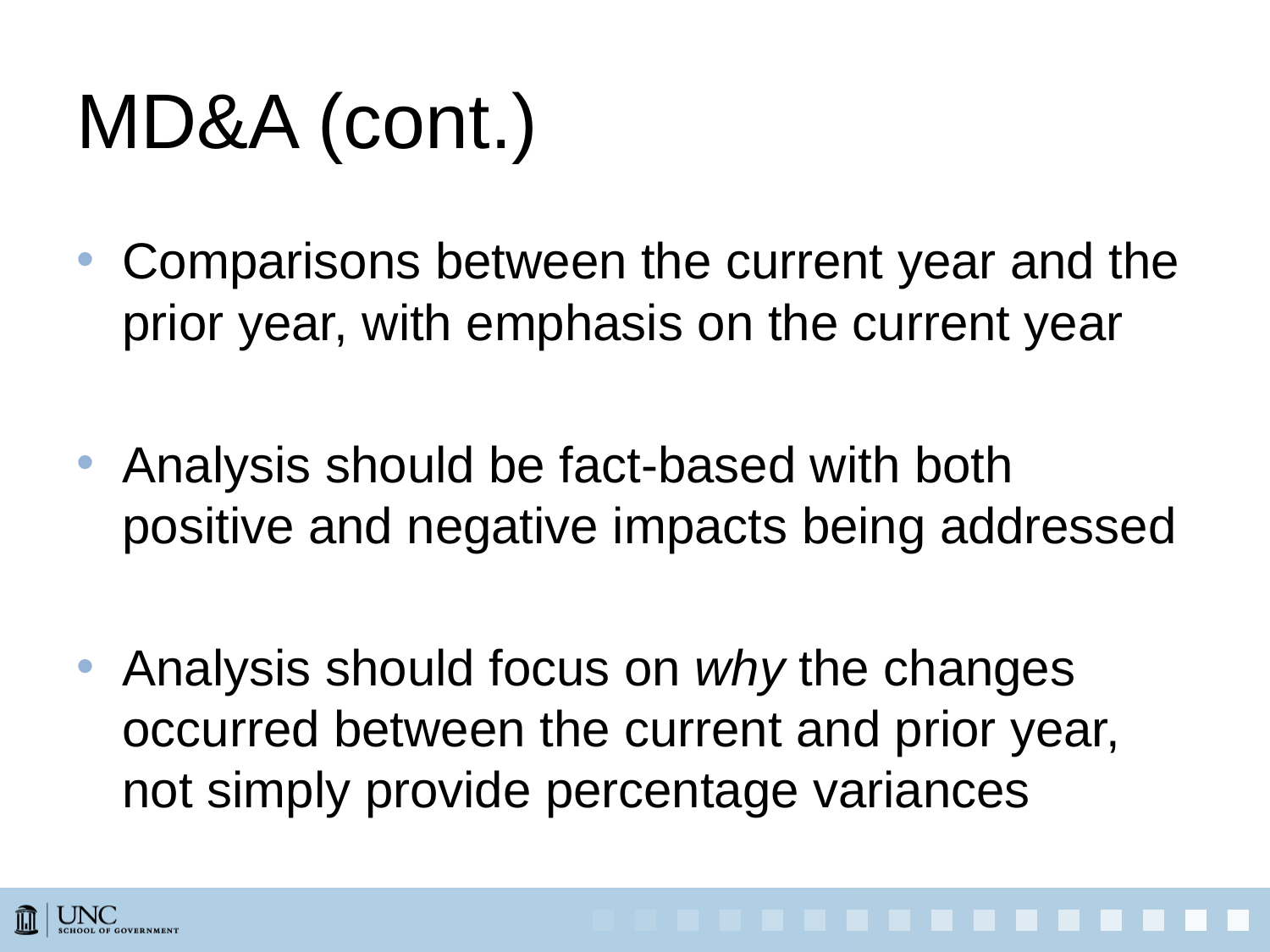

# MD&A (cont.)
Comparisons between the current year and the prior year, with emphasis on the current year

Analysis should be fact-based with both positive and negative impacts being addressed

Analysis should focus on why the changes occurred between the current and prior year, not simply provide percentage variances